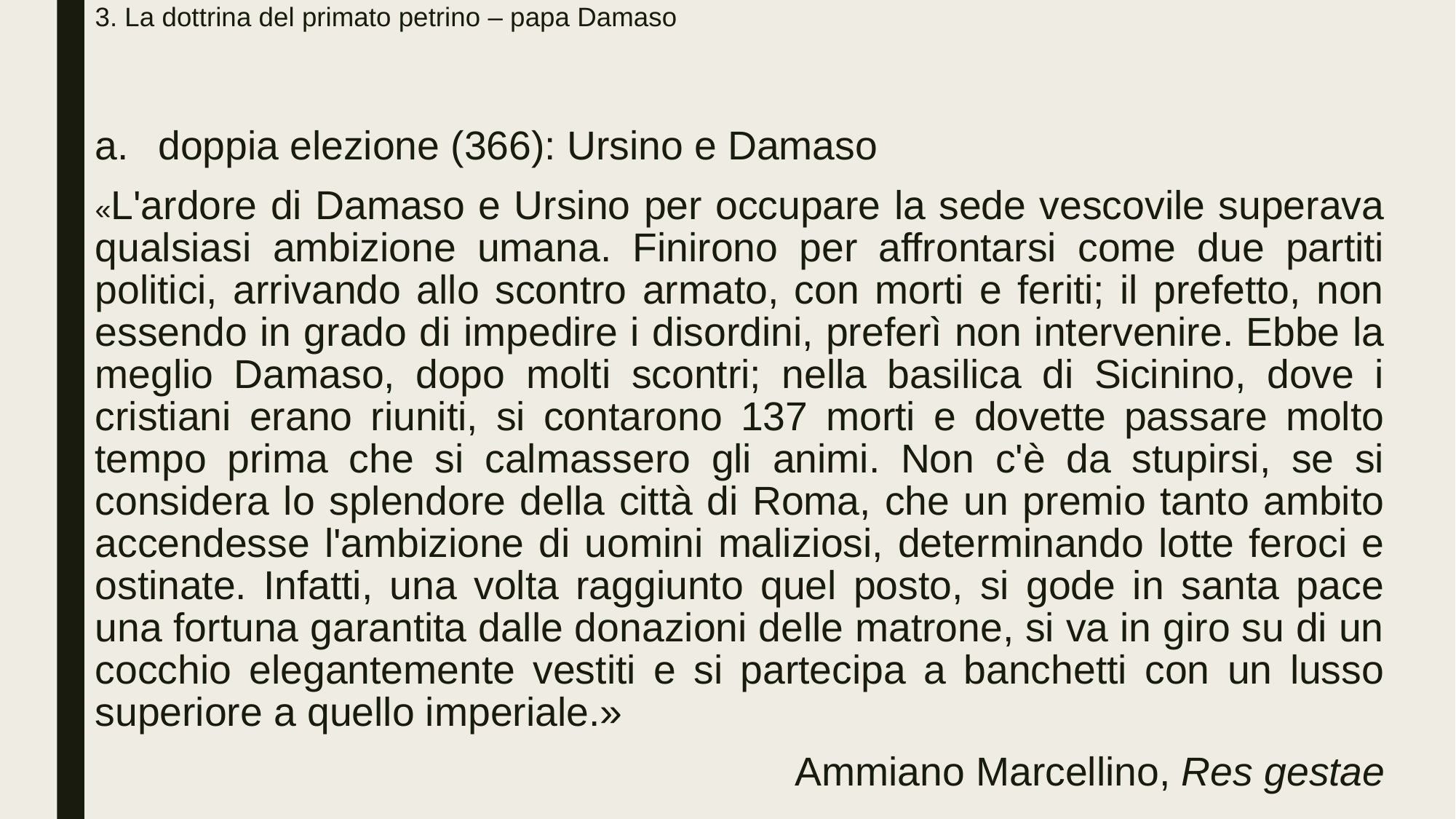

# 3. La dottrina del primato petrino – papa Damaso
doppia elezione (366): Ursino e Damaso
«L'ardore di Damaso e Ursino per occupare la sede vescovile superava qualsiasi ambizione umana. Finirono per affrontarsi come due partiti politici, arrivando allo scontro armato, con morti e feriti; il prefetto, non essendo in grado di impedire i disordini, preferì non intervenire. Ebbe la meglio Damaso, dopo molti scontri; nella basilica di Sicinino, dove i cristiani erano riuniti, si contarono 137 morti e dovette passare molto tempo prima che si calmassero gli animi. Non c'è da stupirsi, se si considera lo splendore della città di Roma, che un premio tanto ambito accendesse l'ambizione di uomini maliziosi, determinando lotte feroci e ostinate. Infatti, una volta raggiunto quel posto, si gode in santa pace una fortuna garantita dalle donazioni delle matrone, si va in giro su di un cocchio elegantemente vestiti e si partecipa a banchetti con un lusso superiore a quello imperiale.»
Ammiano Marcellino, Res gestae